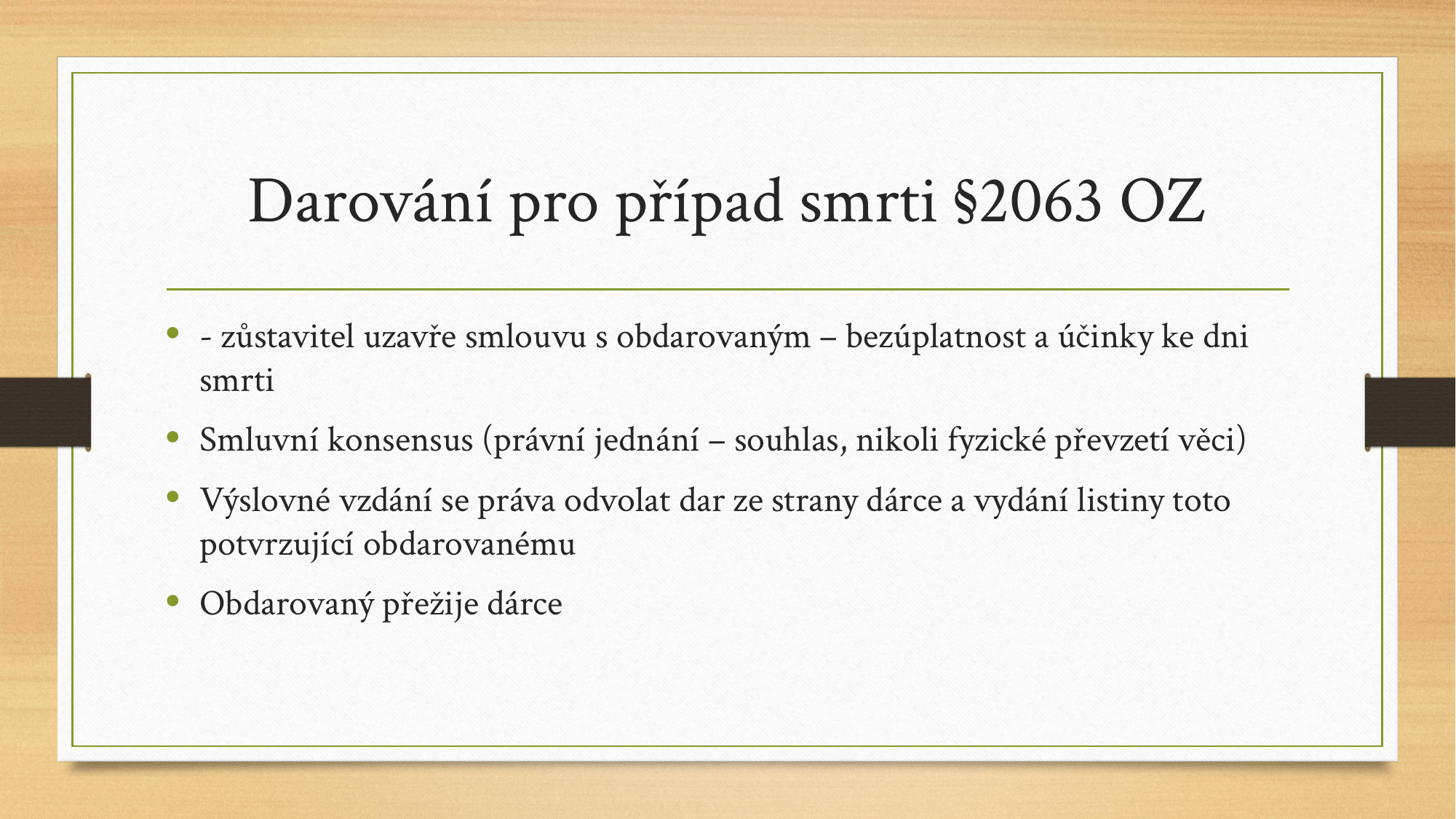

# Darování pro případ smrti §2063 OZ
- zůstavitel uzavře smlouvu s obdarovaným – bezúplatnost a účinky ke dni smrti
Smluvní konsensus (právní jednání – souhlas, nikoli fyzické převzetí věci)
Výslovné vzdání se práva odvolat dar ze strany dárce a vydání listiny toto potvrzující obdarovanému
Obdarovaný přežije dárce